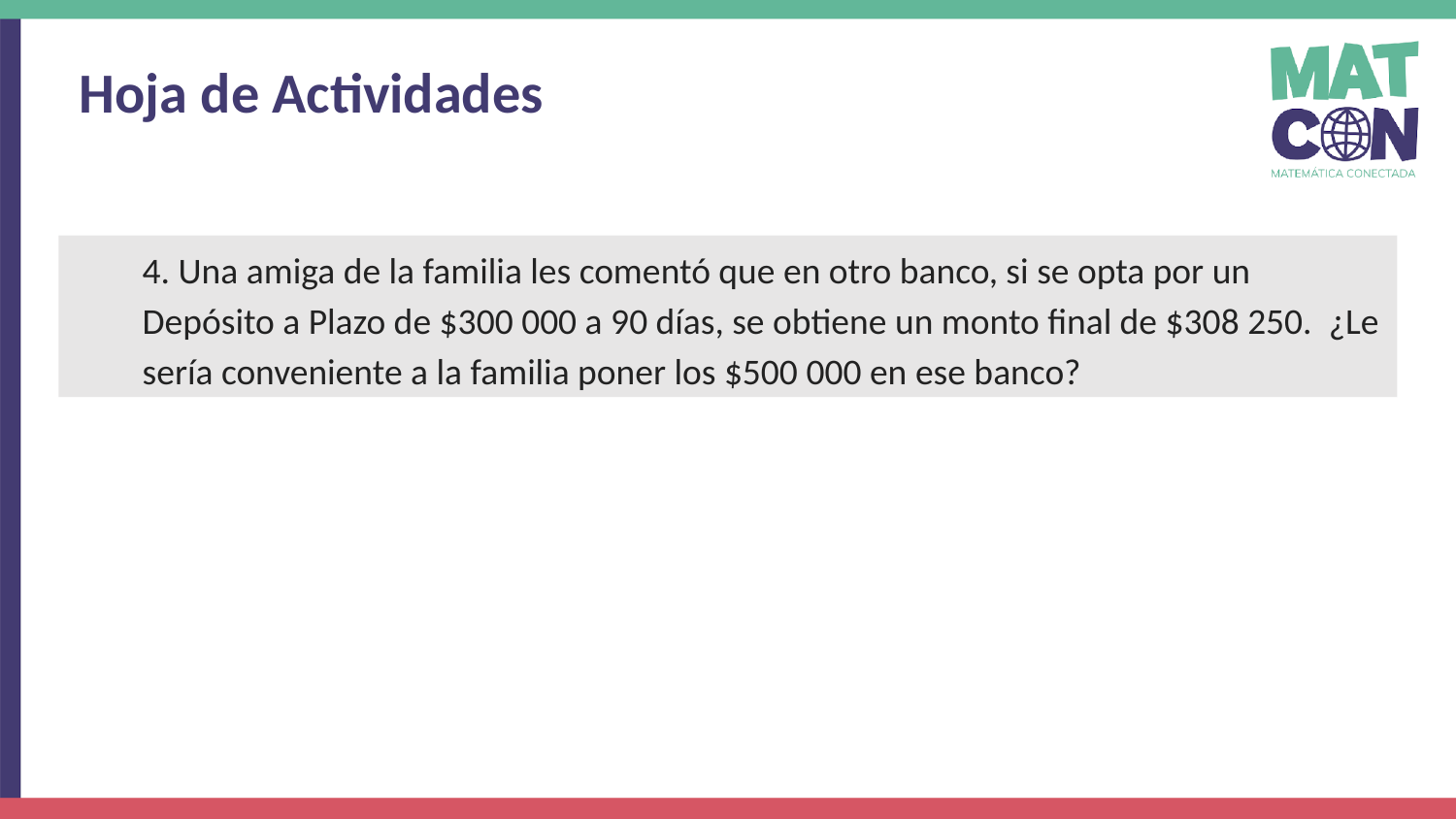

Hoja de Actividades
4. Una amiga de la familia les comentó que en otro banco, si se opta por un Depósito a Plazo de $300 000 a 90 días, se obtiene un monto final de $308 250.  ¿Le sería conveniente a la familia poner los $500 000 en ese banco?